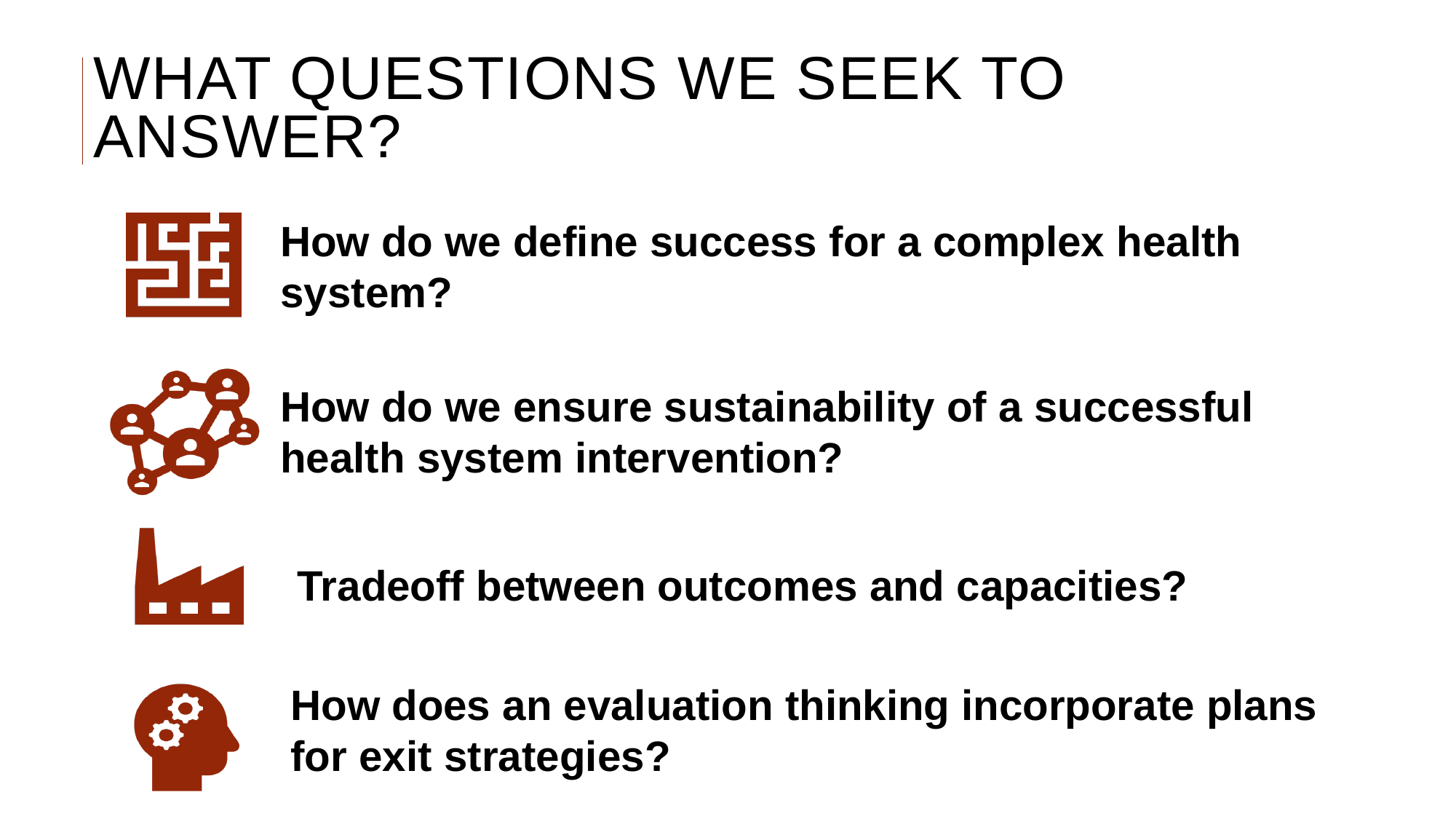

# What questions we seek to answer?

How do we define success for a complex health system?

How do we ensure sustainability of a successful health system intervention?

Tradeoff between outcomes and capacities?

How does an evaluation thinking incorporate plans for exit strategies?